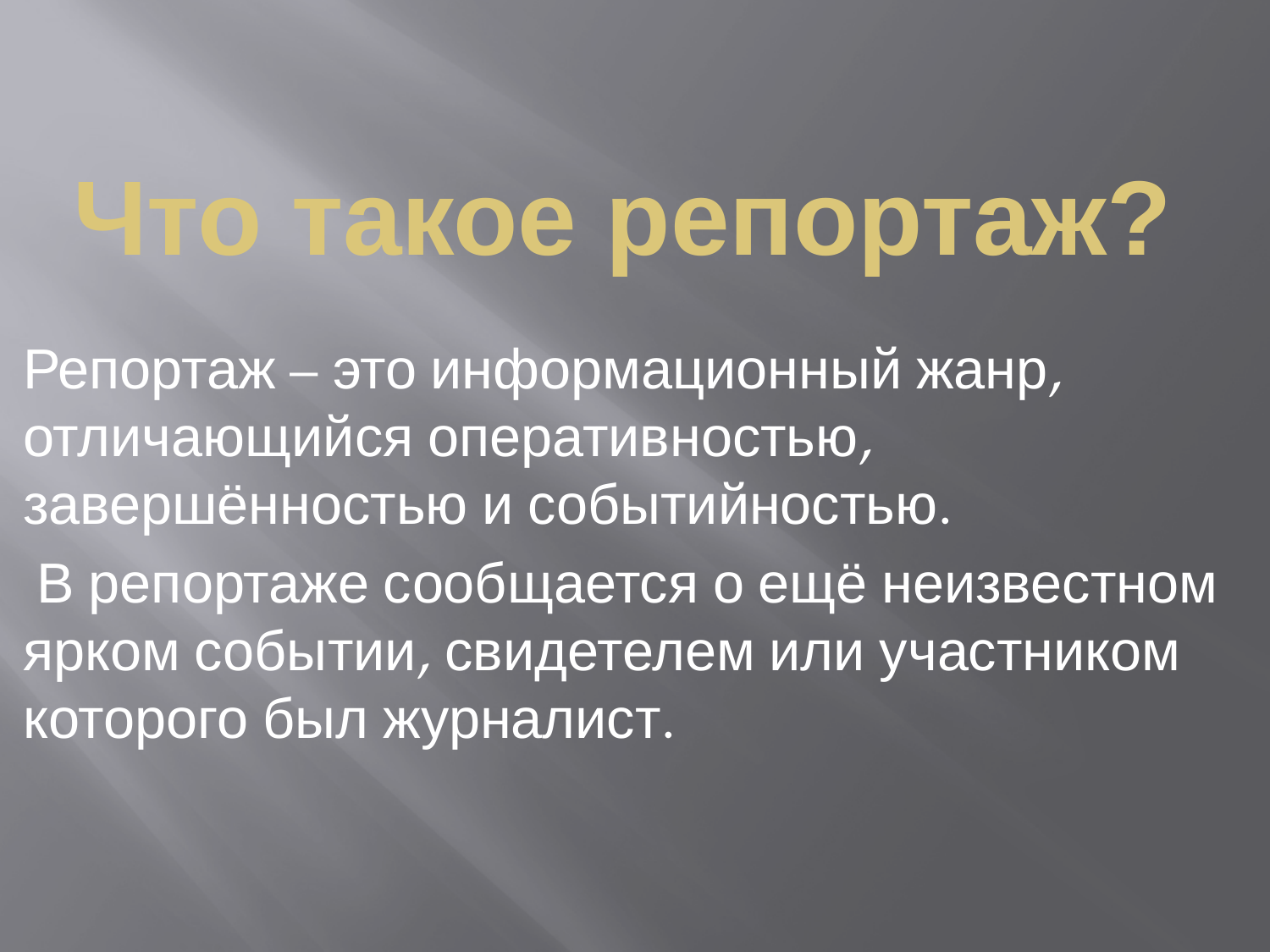

# Что такое репортаж?
Репортаж – это информационный жанр, отличающийся оперативностью, завершённостью и событийностью.
 В репортаже сообщается о ещё неизвестном ярком событии, свидетелем или участником которого был журналист.